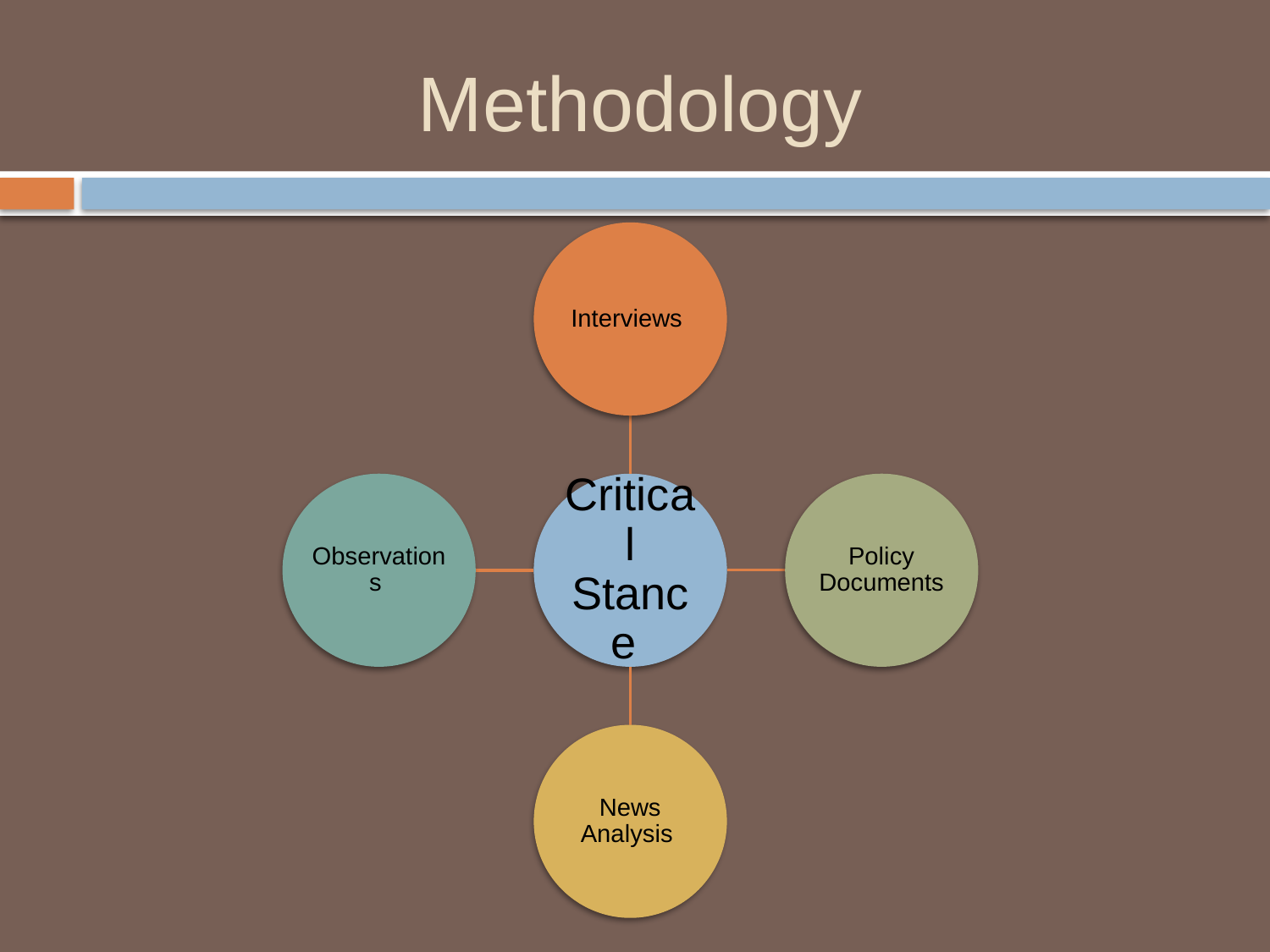

# Methodology
Critical Stance

Interviews

Policy Documents

News Analysis

Observations